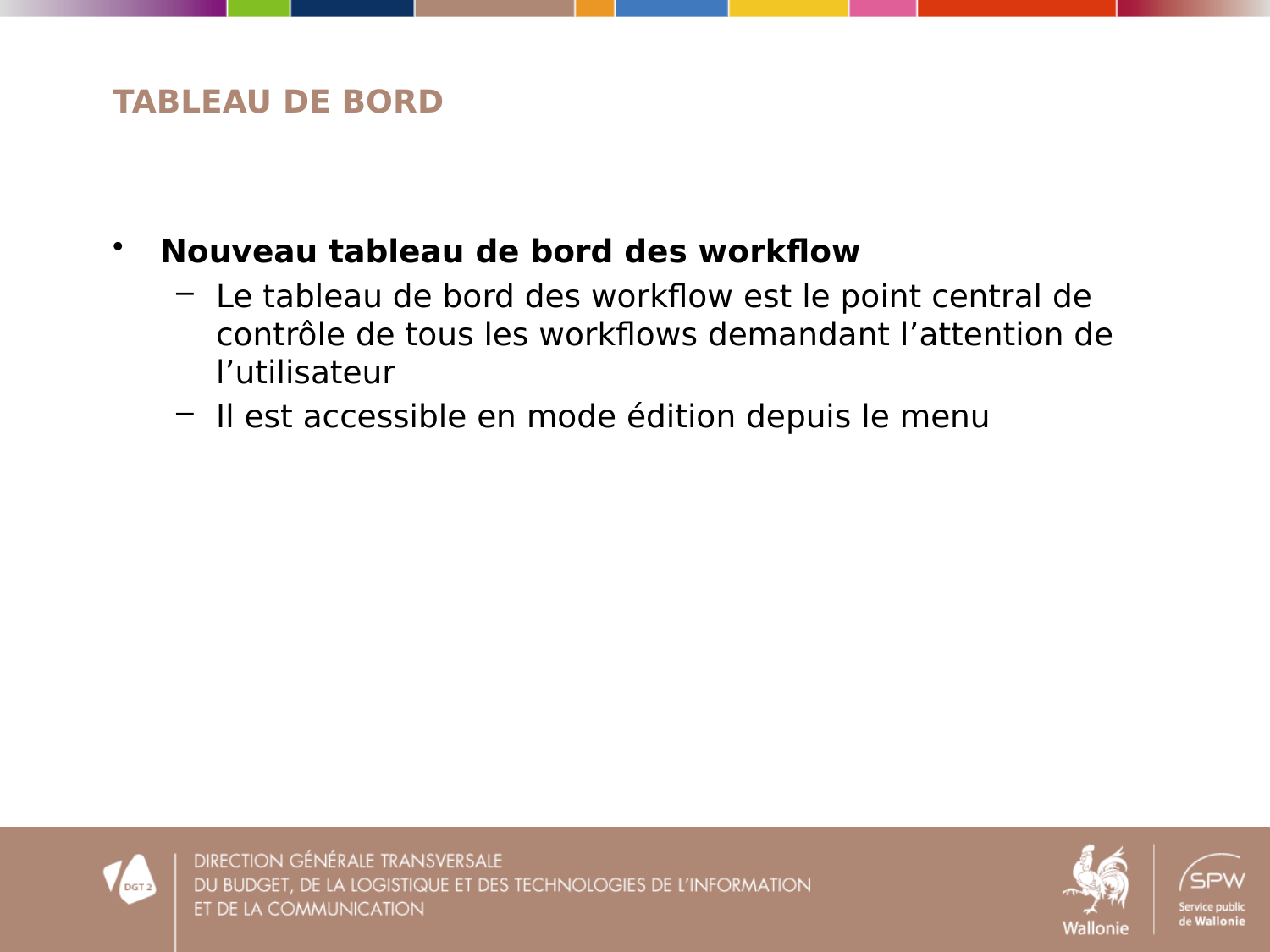

# tableau de bord
Nouveau tableau de bord des workflow
Le tableau de bord des workflow est le point central de contrôle de tous les workflows demandant l’attention de l’utilisateur
Il est accessible en mode édition depuis le menu